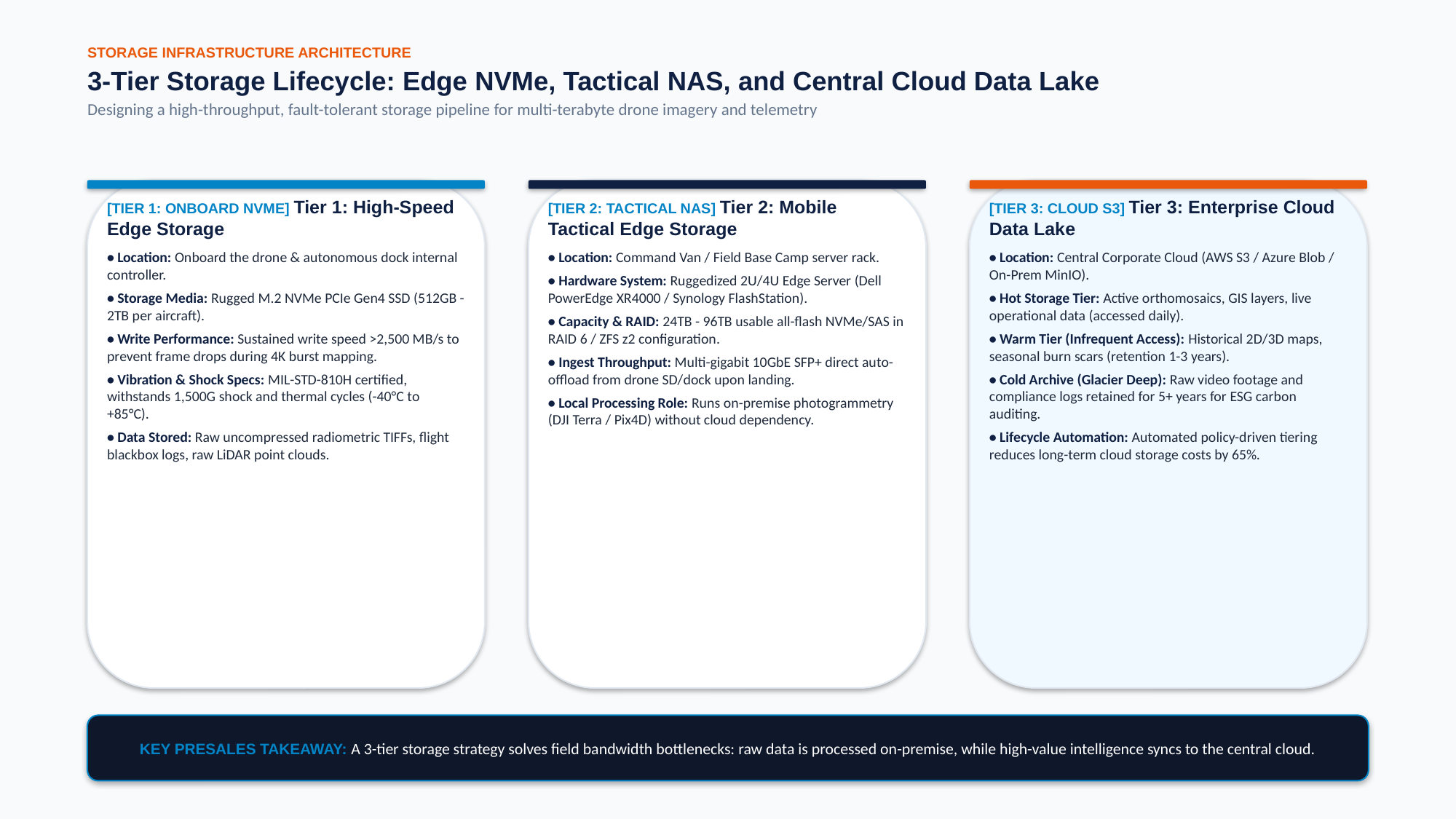

STORAGE INFRASTRUCTURE ARCHITECTURE
3-Tier Storage Lifecycle: Edge NVMe, Tactical NAS, and Central Cloud Data Lake
Designing a high-throughput, fault-tolerant storage pipeline for multi-terabyte drone imagery and telemetry

[TIER 1: ONBOARD NVME] Tier 1: High-Speed Edge Storage
• Location: Onboard the drone & autonomous dock internal controller.
• Storage Media: Rugged M.2 NVMe PCIe Gen4 SSD (512GB - 2TB per aircraft).
• Write Performance: Sustained write speed >2,500 MB/s to prevent frame drops during 4K burst mapping.
• Vibration & Shock Specs: MIL-STD-810H certified, withstands 1,500G shock and thermal cycles (-40°C to +85°C).
• Data Stored: Raw uncompressed radiometric TIFFs, flight blackbox logs, raw LiDAR point clouds.
[TIER 2: TACTICAL NAS] Tier 2: Mobile Tactical Edge Storage
• Location: Command Van / Field Base Camp server rack.
• Hardware System: Ruggedized 2U/4U Edge Server (Dell PowerEdge XR4000 / Synology FlashStation).
• Capacity & RAID: 24TB - 96TB usable all-flash NVMe/SAS in RAID 6 / ZFS z2 configuration.
• Ingest Throughput: Multi-gigabit 10GbE SFP+ direct auto-offload from drone SD/dock upon landing.
• Local Processing Role: Runs on-premise photogrammetry (DJI Terra / Pix4D) without cloud dependency.
[TIER 3: CLOUD S3] Tier 3: Enterprise Cloud Data Lake
• Location: Central Corporate Cloud (AWS S3 / Azure Blob / On-Prem MinIO).
• Hot Storage Tier: Active orthomosaics, GIS layers, live operational data (accessed daily).
• Warm Tier (Infrequent Access): Historical 2D/3D maps, seasonal burn scars (retention 1-3 years).
• Cold Archive (Glacier Deep): Raw video footage and compliance logs retained for 5+ years for ESG carbon auditing.
• Lifecycle Automation: Automated policy-driven tiering reduces long-term cloud storage costs by 65%.
KEY PRESALES TAKEAWAY: A 3-tier storage strategy solves field bandwidth bottlenecks: raw data is processed on-premise, while high-value intelligence syncs to the central cloud.